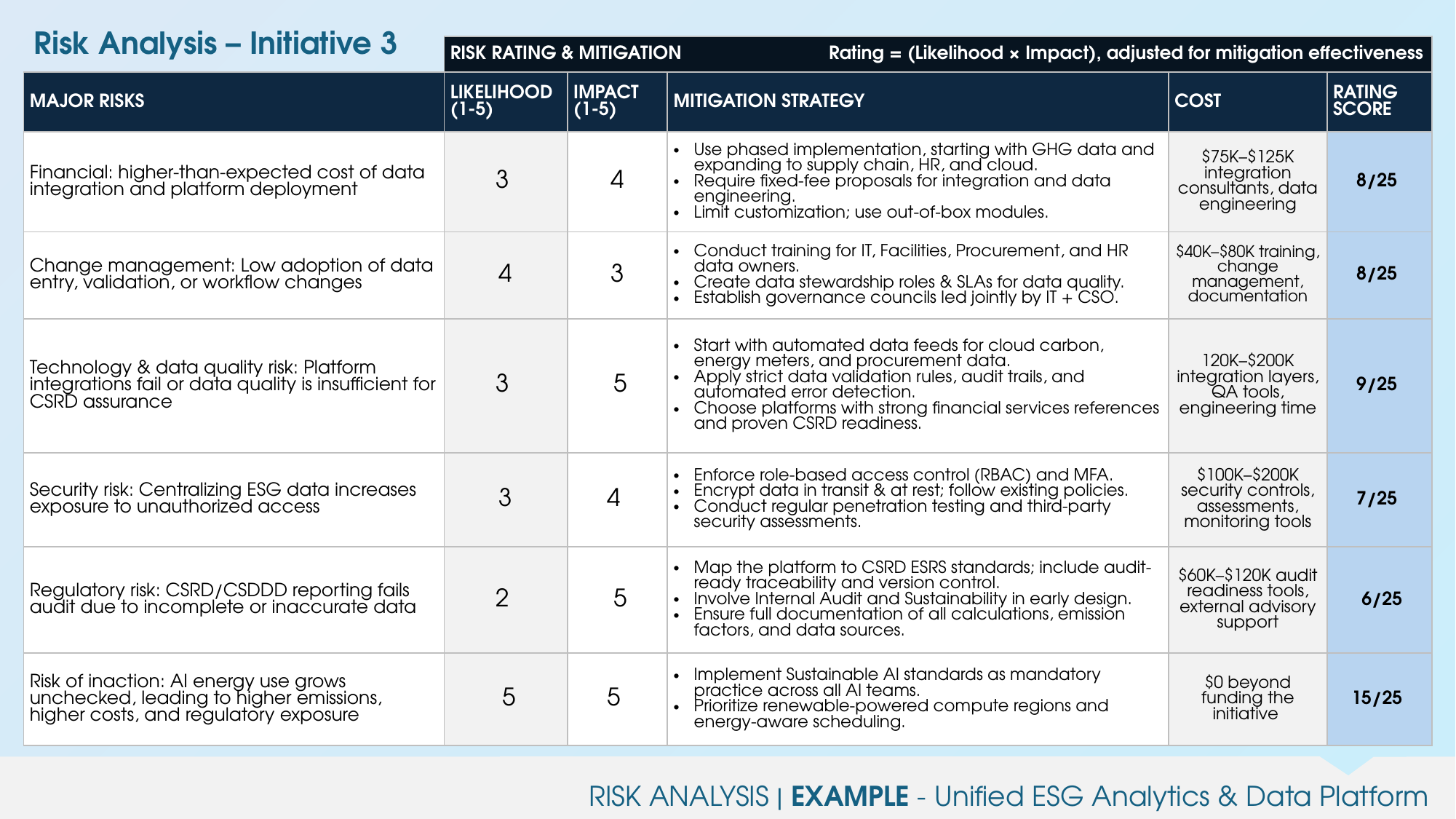

Risk Analysis – Initiative 3
|  | RISK RATING & MITIGATION Rating = (Likelihood × Impact), adjusted for mitigation effectiveness |  |  |  |  |
| --- | --- | --- | --- | --- | --- |
| MAJOR RISKS | LIKELIHOOD (1-5) | IMPACT (1-5) | MITIGATION STRATEGY | COST | RATING SCORE |
| Financial: higher-than-expected cost of data integration and platform deployment | 3 | 4 | Use phased implementation, starting with GHG data and expanding to supply chain, HR, and cloud. Require fixed-fee proposals for integration and data engineering. Limit customization; use out-of-box modules. | $75K–$125K integration consultants, data engineering | 8/25 |
| Change management: Low adoption of data entry, validation, or workflow changes | 4 | 3 | Conduct training for IT, Facilities, Procurement, and HR data owners. Create data stewardship roles & SLAs for data quality. Establish governance councils led jointly by IT + CSO. | $40K–$80K training, change management, documentation | 8/25 |
| Technology & data quality risk: Platform integrations fail or data quality is insufficient for CSRD assurance | 3 | 5 | Start with automated data feeds for cloud carbon, energy meters, and procurement data. Apply strict data validation rules, audit trails, and automated error detection. Choose platforms with strong financial services references and proven CSRD readiness. | 120K–$200K integration layers, QA tools, engineering time | 9/25 |
| Security risk: Centralizing ESG data increases exposure to unauthorized access | 3 | 4 | Enforce role-based access control (RBAC) and MFA. Encrypt data in transit & at rest; follow existing policies. Conduct regular penetration testing and third-party security assessments. | $100K–$200K security controls, assessments, monitoring tools | 7/25 |
| Regulatory risk: CSRD/CSDDD reporting fails audit due to incomplete or inaccurate data | 2 | 5 | Map the platform to CSRD ESRS standards; include audit-ready traceability and version control. Involve Internal Audit and Sustainability in early design. Ensure full documentation of all calculations, emission factors, and data sources. | $60K–$120K audit readiness tools, external advisory support | 6/25 |
| Risk of inaction: AI energy use grows unchecked, leading to higher emissions, higher costs, and regulatory exposure | 5 | 5 | Implement Sustainable AI standards as mandatory practice across all AI teams. Prioritize renewable-powered compute regions and energy-aware scheduling. | $0 beyond funding the initiative | 15/25 |

RISK ANALYSIS | EXAMPLE - Unified ESG Analytics & Data Platform